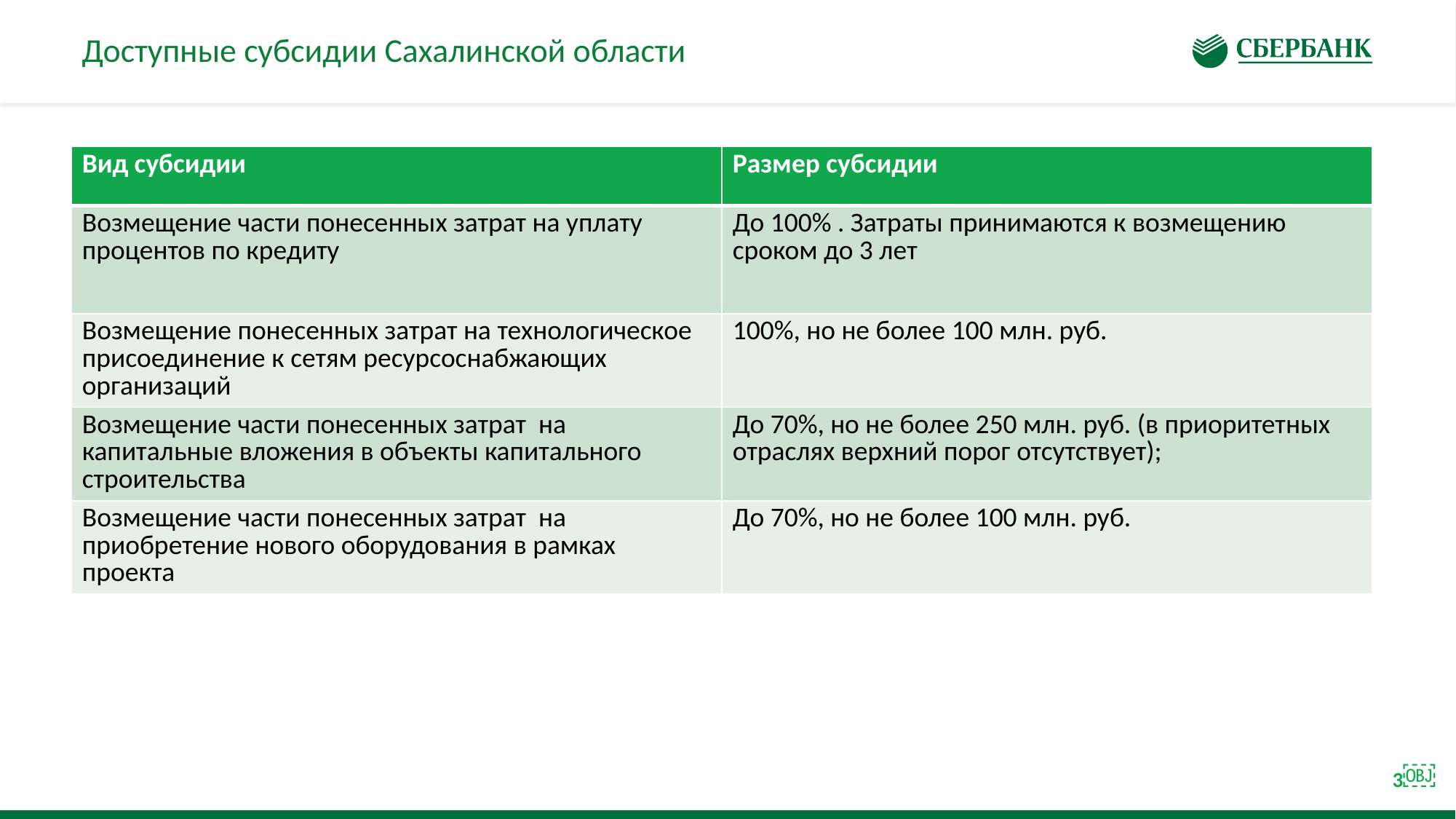

# Доступные субсидии Сахалинской области
| Вид субсидии | Размер субсидии |
| --- | --- |
| Возмещение части понесенных затрат на уплату процентов по кредиту | До 100% . Затраты принимаются к возмещению сроком до 3 лет |
| Возмещение понесенных затрат на технологическое присоединение к сетям ресурсоснабжающих организаций | 100%, но не более 100 млн. руб. |
| Возмещение части понесенных затрат на капитальные вложения в объекты капитального строительства | До 70%, но не более 250 млн. руб. (в приоритетных отраслях верхний порог отсутствует); |
| Возмещение части понесенных затрат на приобретение нового оборудования в рамках проекта | До 70%, но не более 100 млн. руб. |